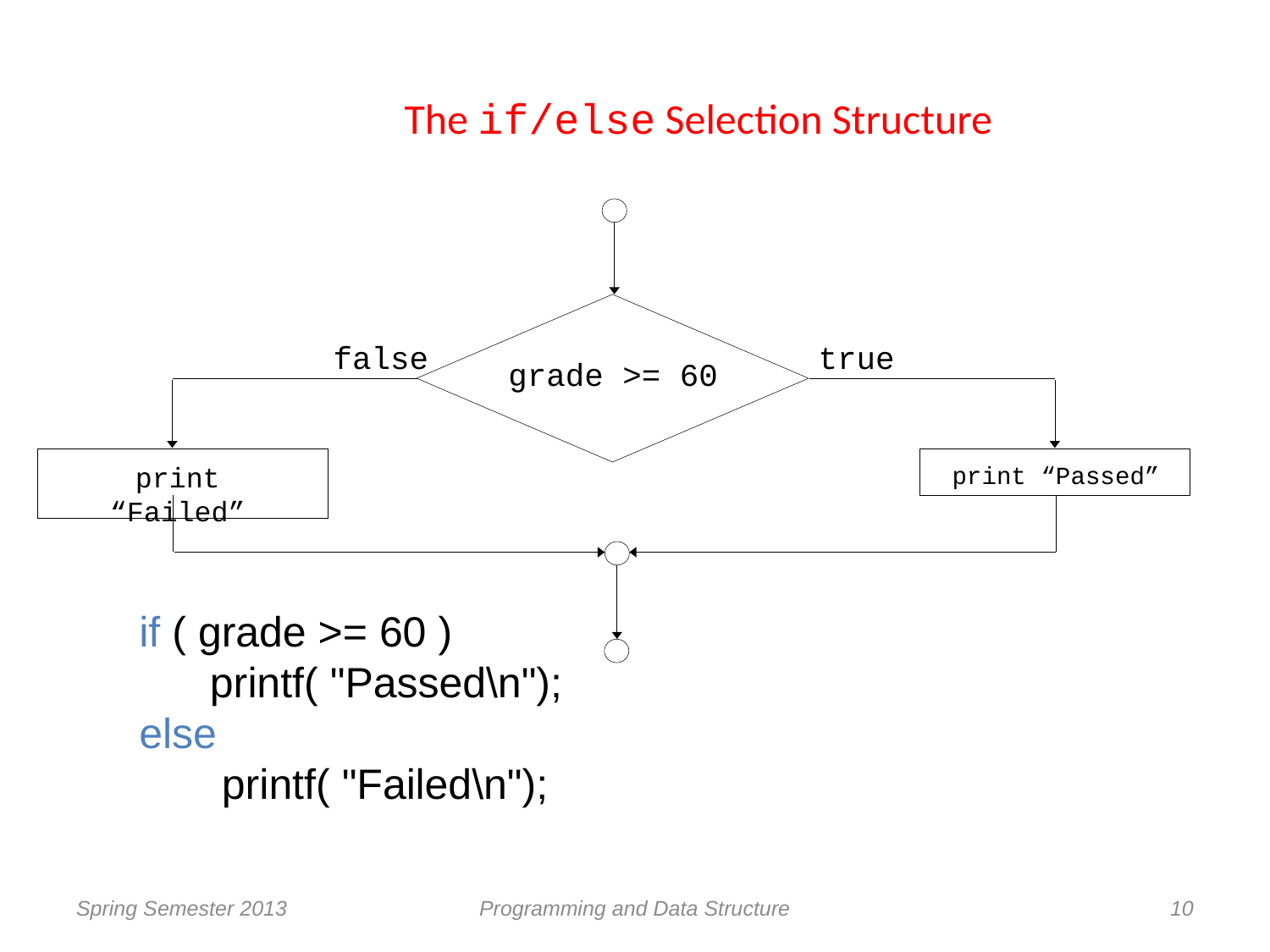

# The if/else Selection Structure

grade >= 60

false

true

print “Failed”

print “Passed”

if ( grade >= 60 )
      printf( "Passed\n");
else
       printf( "Failed\n");

Spring Semester 2013
Programming and Data Structure
10